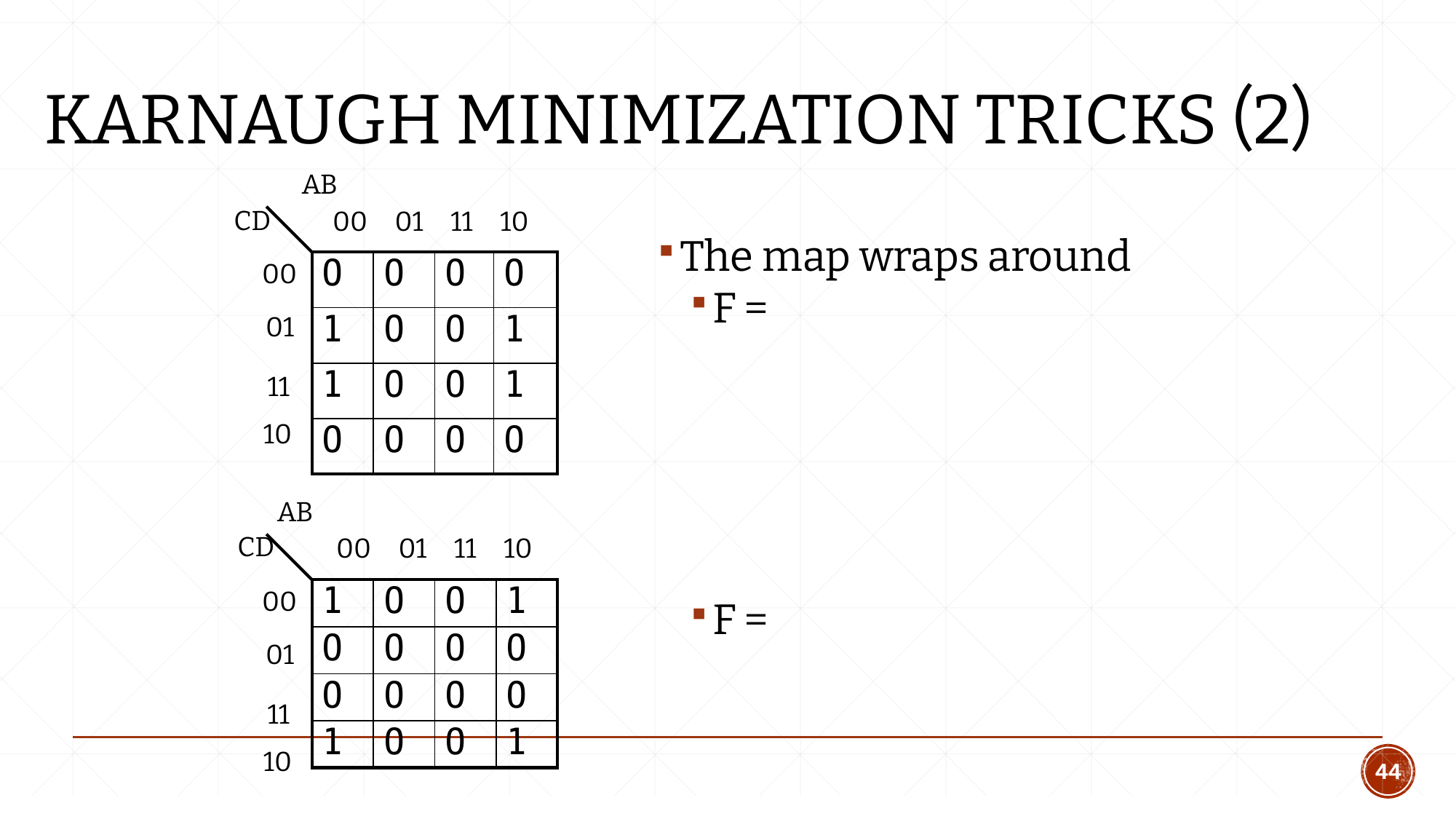

# Karnaugh Minimization Tricks (2)
AB
CD
00     01     11     10

The map wraps around
F =

F =
00
| 0 | 0 | 0 | 0 |
| --- | --- | --- | --- |
| 1 | 0 | 0 | 1 |
| 1 | 0 | 0 | 1 |
| 0 | 0 | 0 | 0 |
01
11
10
AB
CD
00     01     11     10

00
| 1 | 0 | 0 | 1 |
| --- | --- | --- | --- |
| 0 | 0 | 0 | 0 |
| 0 | 0 | 0 | 0 |
| 1 | 0 | 0 | 1 |
01
11
10
44